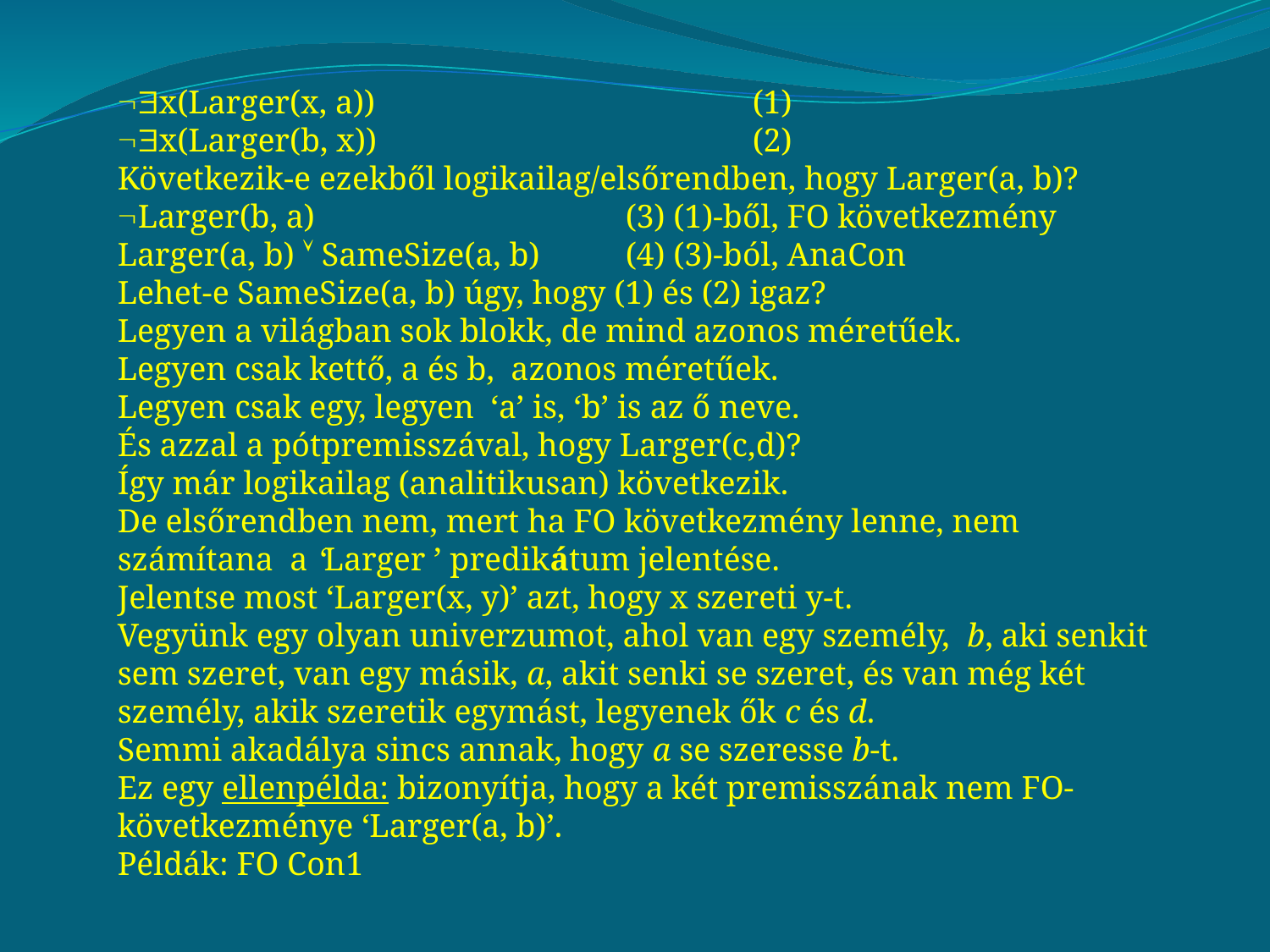

¬∃x(Larger(x, a))			(1)
¬∃x(Larger(b, x))			(2)
Következik-e ezekből logikailag/elsőrendben, hogy Larger(a, b)?
¬Larger(b, a)			(3) (1)-ből, FO következmény
Larger(a, b) ∨ SameSize(a, b)	(4) (3)-ból, AnaCon
Lehet-e SameSize(a, b) úgy, hogy (1) és (2) igaz?
Legyen a világban sok blokk, de mind azonos méretűek.
Legyen csak kettő, a és b,  azonos méretűek.
Legyen csak egy, legyen  ‘a’ is, ‘b’ is az ő neve.
És azzal a pótpremisszával, hogy Larger(c,d)?
Így már logikailag (analitikusan) következik.
De elsőrendben nem, mert ha FO következmény lenne, nem számítana  a  ̒Larger ’ predikátum jelentése.
Jelentse most ‘Larger(x, y)’ azt, hogy x szereti y-t.
Vegyünk egy olyan univerzumot, ahol van egy személy,  b, aki senkit sem szeret, van egy másik, a, akit senki se szeret, és van még két személy, akik szeretik egymást, legyenek ők c és d.
Semmi akadálya sincs annak, hogy a se szeresse b-t.
Ez egy ellenpélda: bizonyítja, hogy a két premisszának nem FO-következménye ‘Larger(a, b)’.
Példák: FO Con1